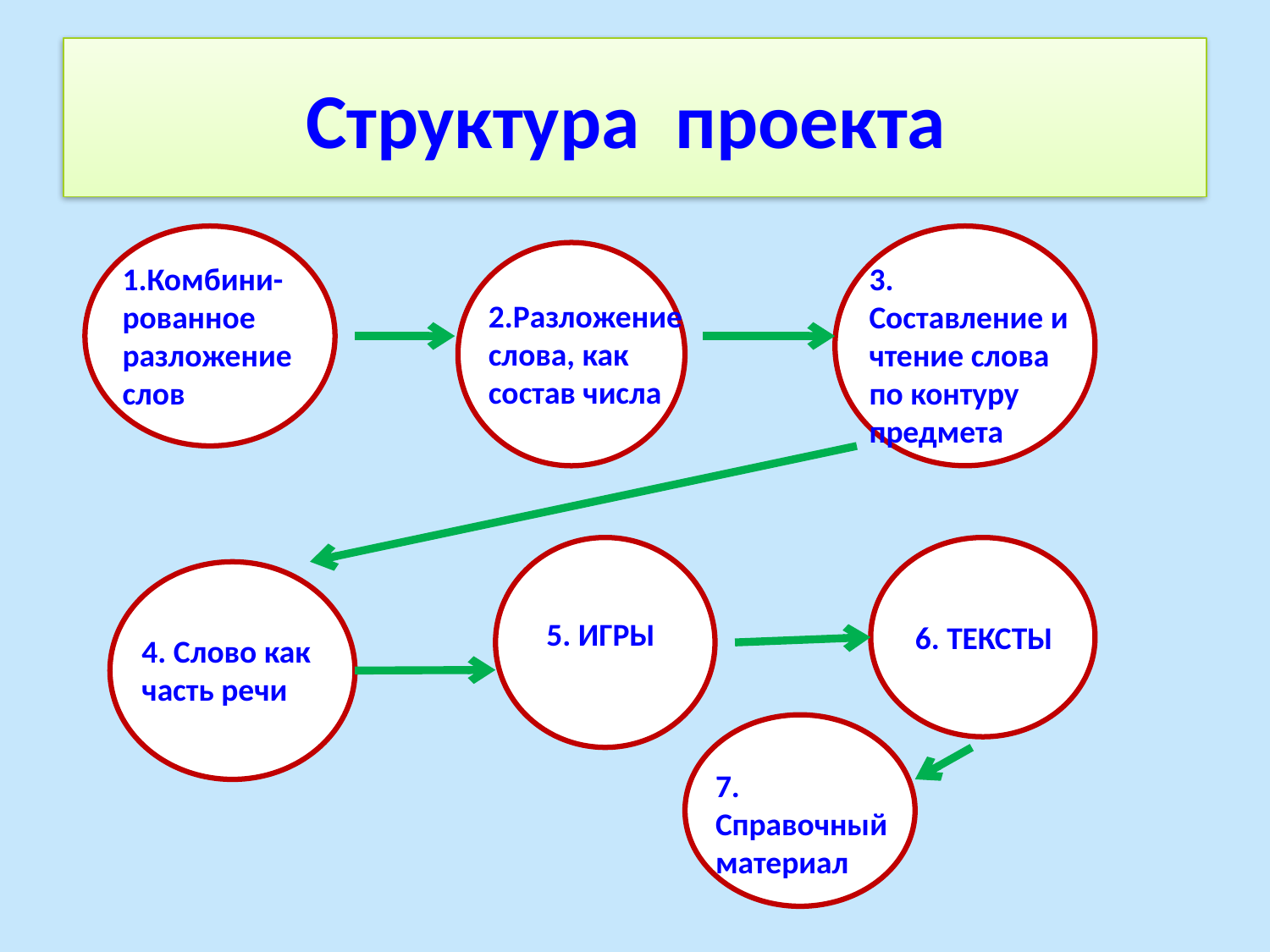

# Структура  проекта
1
С
Р
1.Комбини-рованное разложение слов
3. Составление и чтение слова по контуру предмета
2.Разложение слова, как состав числа
с
сс
с
5. ИГРЫ
6. ТЕКСТЫ
4. Слово как часть речи
с
7. Справочный материал